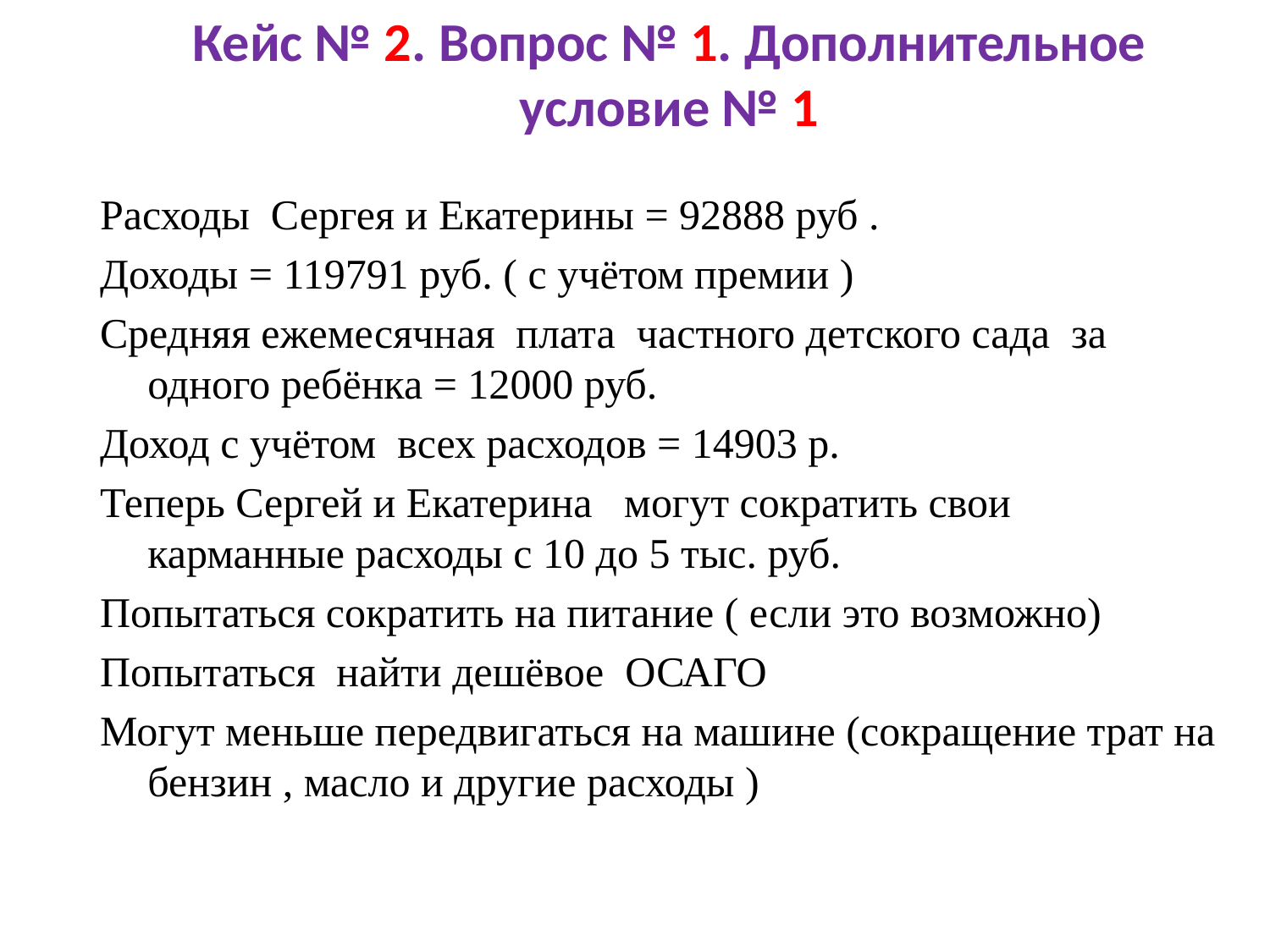

# Кейс № 2. Вопрос № 1. Дополнительное условие № 1
Расходы  Сергея и Екатерины = 92888 руб .
Доходы = 119791 руб. ( с учётом премии )
Средняя ежемесячная  плата  частного детского сада  за одного ребёнка = 12000 руб.
Доход с учётом  всех расходов = 14903 р.
Теперь Сергей и Екатерина   могут сократить свои карманные расходы с 10 до 5 тыс. руб.
Попытаться сократить на питание ( если это возможно)
Попытаться  найти дешёвое  ОСАГО
Могут меньше передвигаться на машине (сокращение трат на бензин , масло и другие расходы )